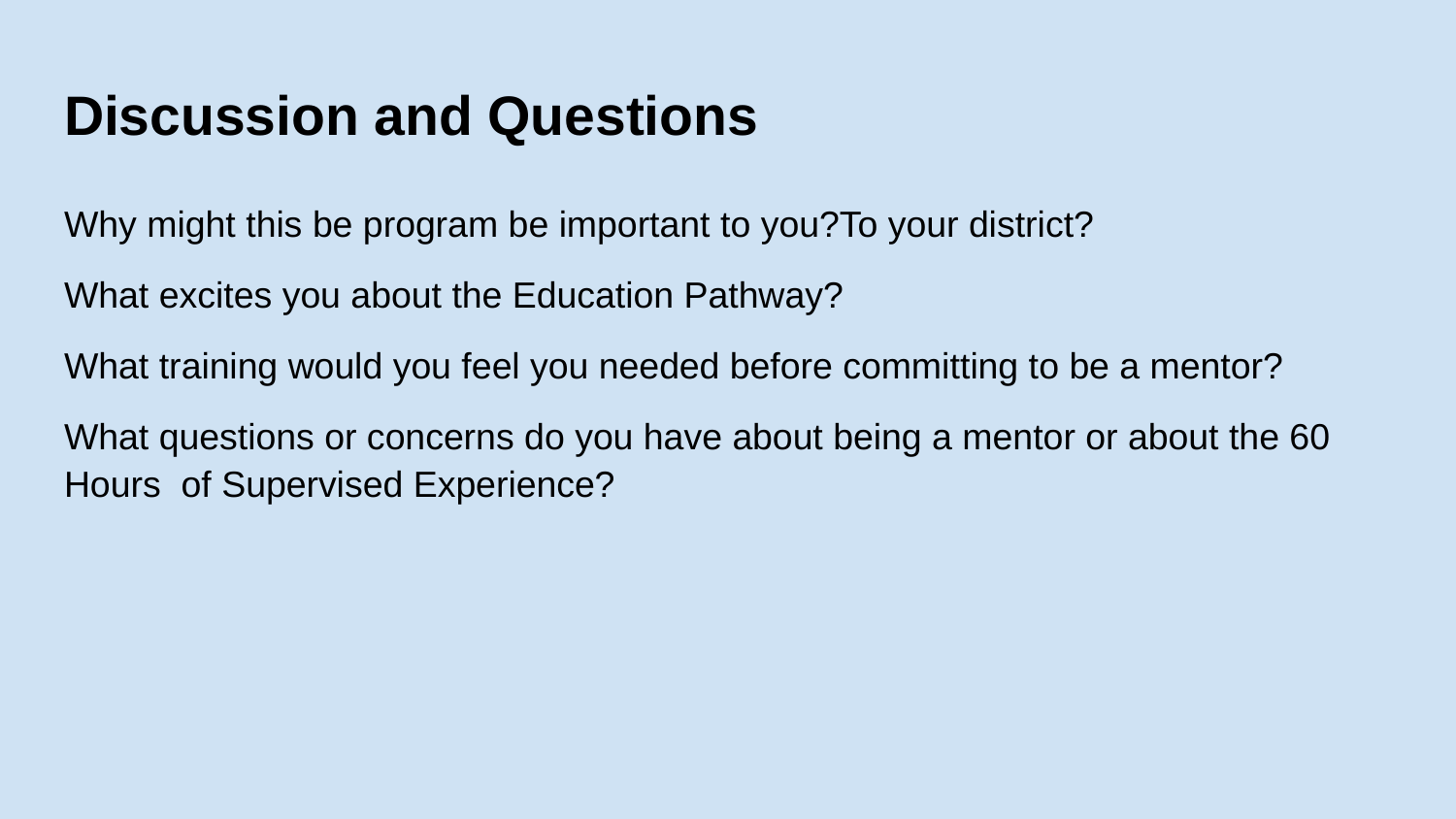

# Discussion and Questions
Why might this be program be important to you?To your district?
What excites you about the Education Pathway?
What training would you feel you needed before committing to be a mentor?
What questions or concerns do you have about being a mentor or about the 60 Hours  of Supervised Experience?